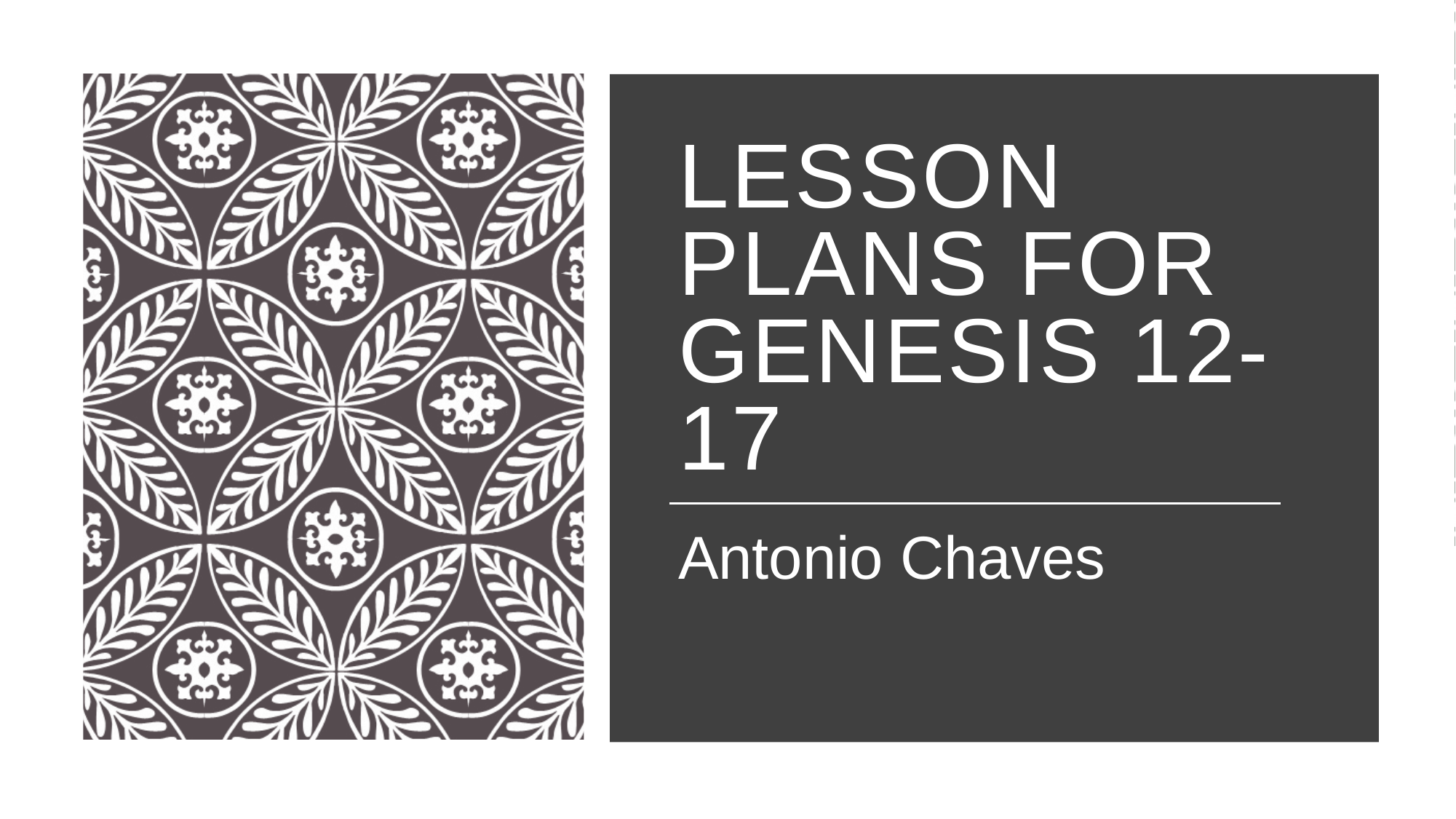

# Lesson plans for Genesis 12-17
Antonio Chaves